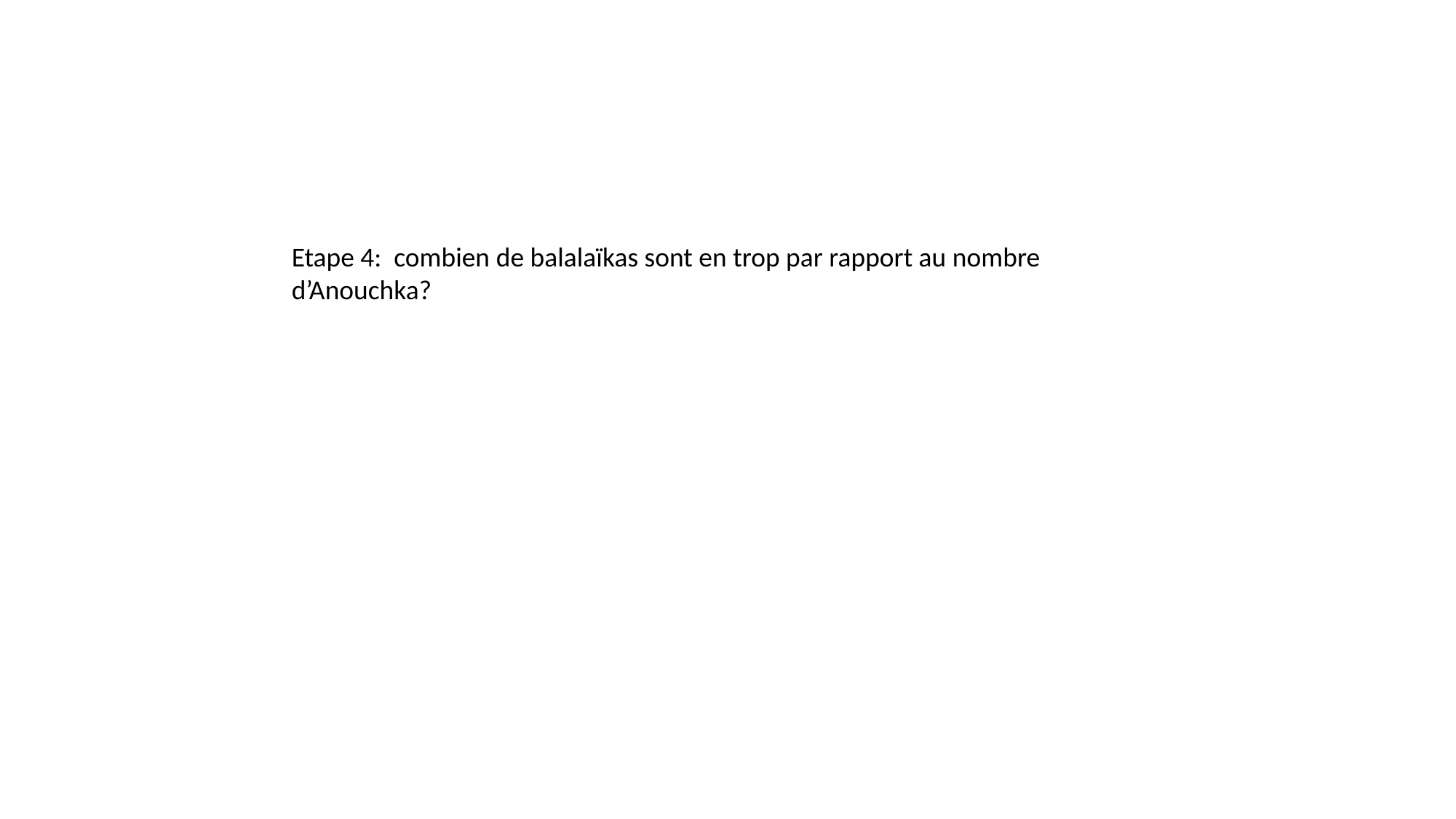

Etape 4:  combien de balalaïkas sont en trop par rapport au nombre d’Anouchka?